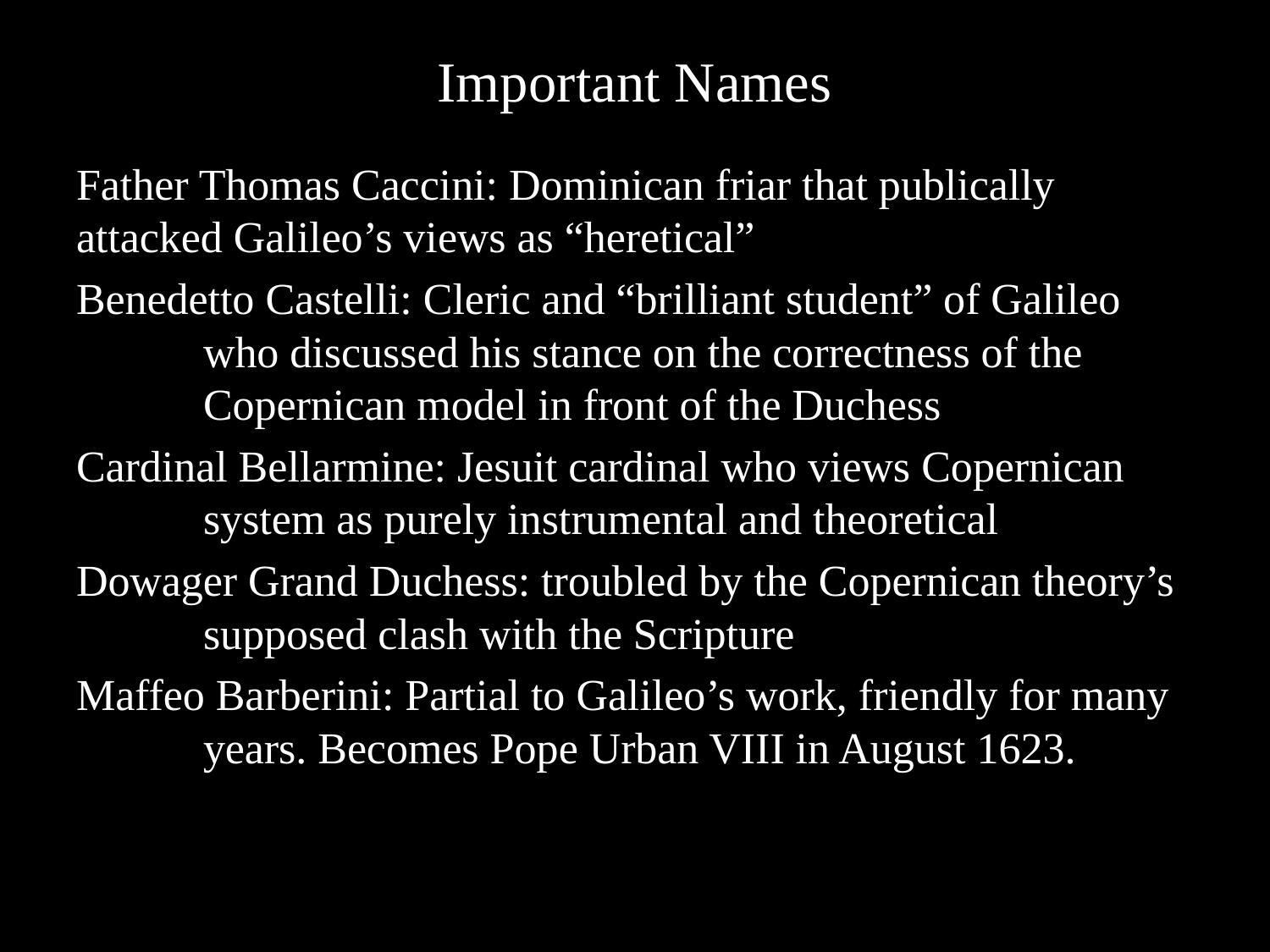

# Important Names
Father Thomas Caccini: Dominican friar that publically 	attacked Galileo’s views as “heretical”
Benedetto Castelli: Cleric and “brilliant student” of Galileo 	who discussed his stance on the correctness of the 	Copernican model in front of the Duchess
Cardinal Bellarmine: Jesuit cardinal who views Copernican 	system as purely instrumental and theoretical
Dowager Grand Duchess: troubled by the Copernican theory’s 	supposed clash with the Scripture
Maffeo Barberini: Partial to Galileo’s work, friendly for many 	years. Becomes Pope Urban VIII in August 1623.